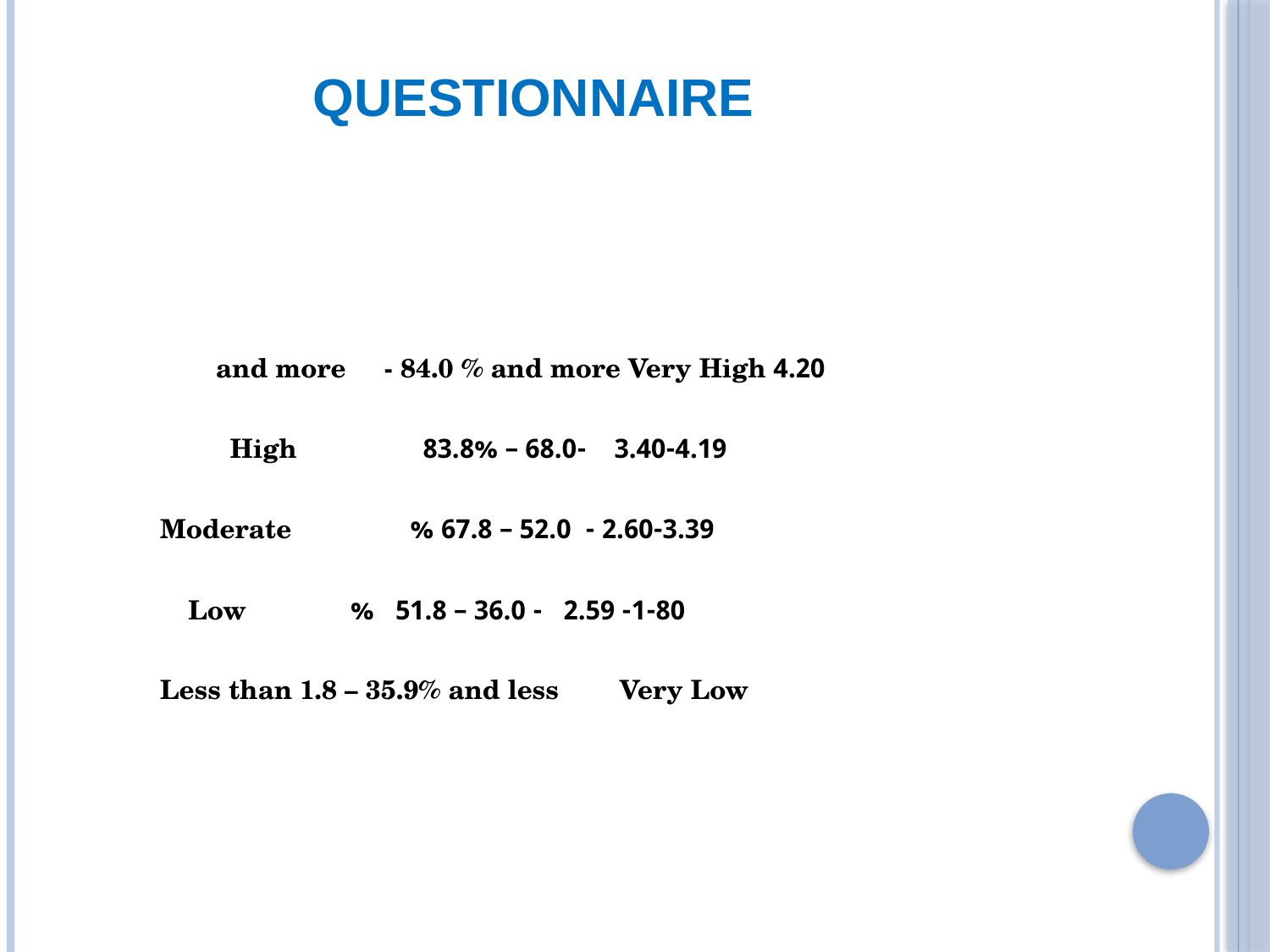

# Questionnaire

| 4.20 and more - 84.0 % and more Very High 3.40-4.19 -68.0 – 83.8% High 2.60-3.39 - 52.0 – 67.8 % Moderate 1-80- 2.59 - 36.0 – 51.8 % Low Less than 1.8 – 35.9% and less Very Low |
| --- |